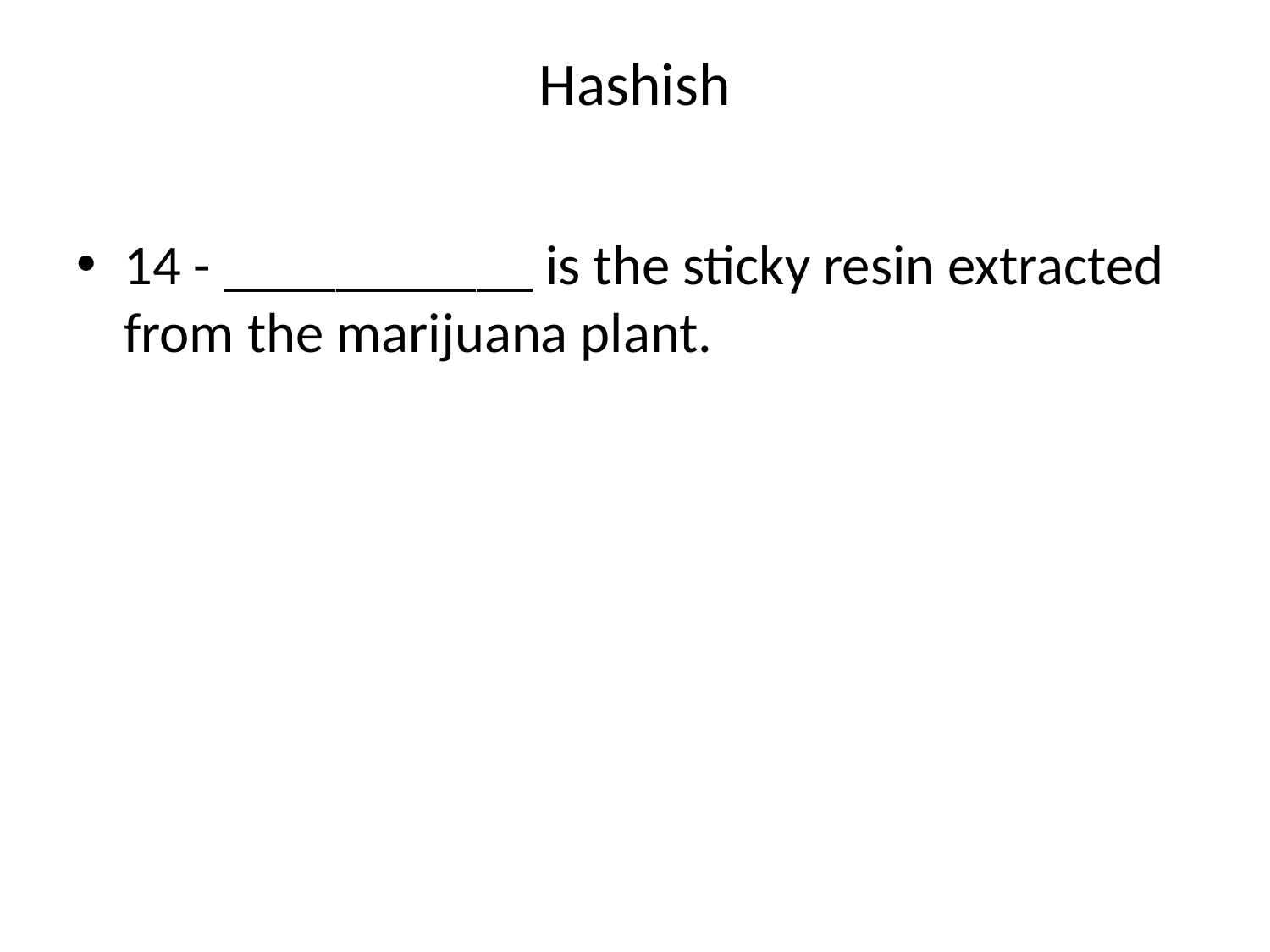

# Hashish
14 - ___________ is the sticky resin extracted from the marijuana plant.